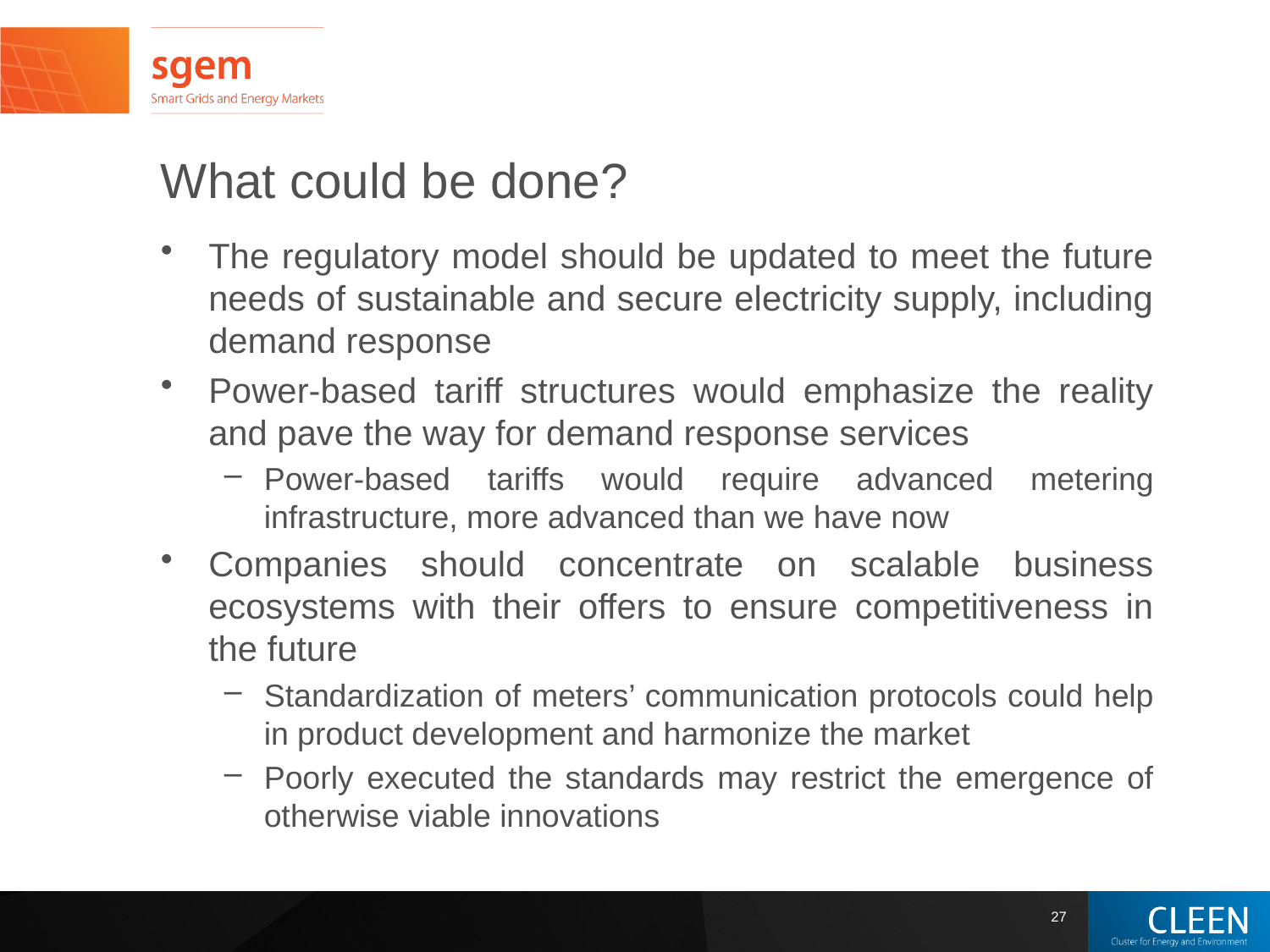

# What could be done?
The regulatory model should be updated to meet the future needs of sustainable and secure electricity supply, including demand response
Power-based tariff structures would emphasize the reality and pave the way for demand response services
Power-based tariffs would require advanced metering infrastructure, more advanced than we have now
Companies should concentrate on scalable business ecosystems with their offers to ensure competitiveness in the future
Standardization of meters’ communication protocols could help in product development and harmonize the market
Poorly executed the standards may restrict the emergence of otherwise viable innovations
27